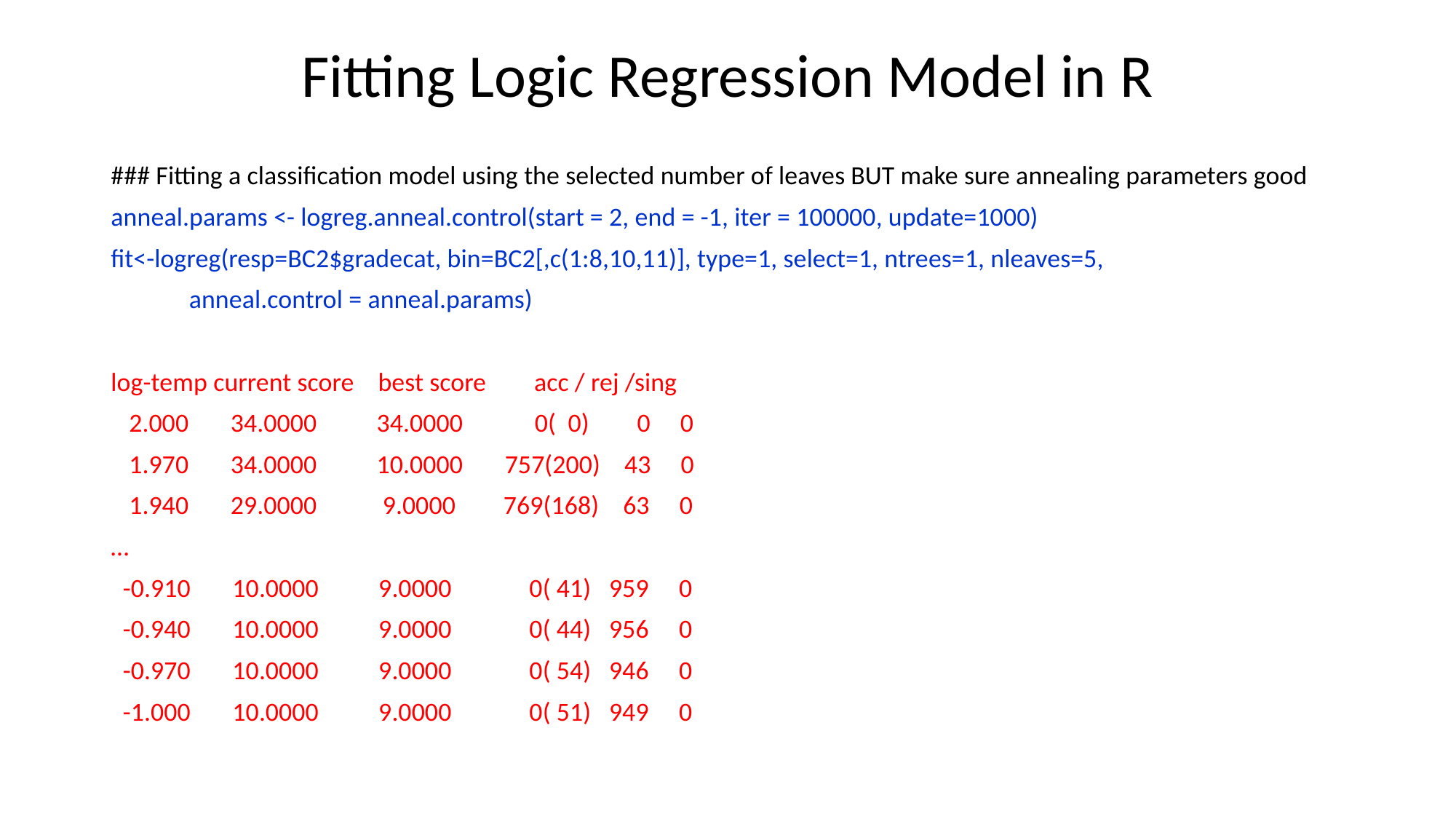

# Fitting Logic Regression Model in R
### Fitting a classification model using the selected number of leaves BUT make sure annealing parameters good
anneal.params <- logreg.anneal.control(start = 2, end = -1, iter = 100000, update=1000)
fit<-logreg(resp=BC2$gradecat, bin=BC2[,c(1:8,10,11)], type=1, select=1, ntrees=1, nleaves=5,
             anneal.control = anneal.params)

log-temp current score    best score        acc / rej /sing
   2.000       34.0000          34.0000            0(  0)        0     0
   1.970       34.0000          10.0000       757(200)    43     0
   1.940       29.0000           9.0000        769(168)    63     0
…
  -0.910       10.0000          9.0000             0( 41)   959     0
  -0.940       10.0000          9.0000             0( 44)   956     0
  -0.970       10.0000          9.0000             0( 54)   946     0
  -1.000       10.0000          9.0000             0( 51)   949     0